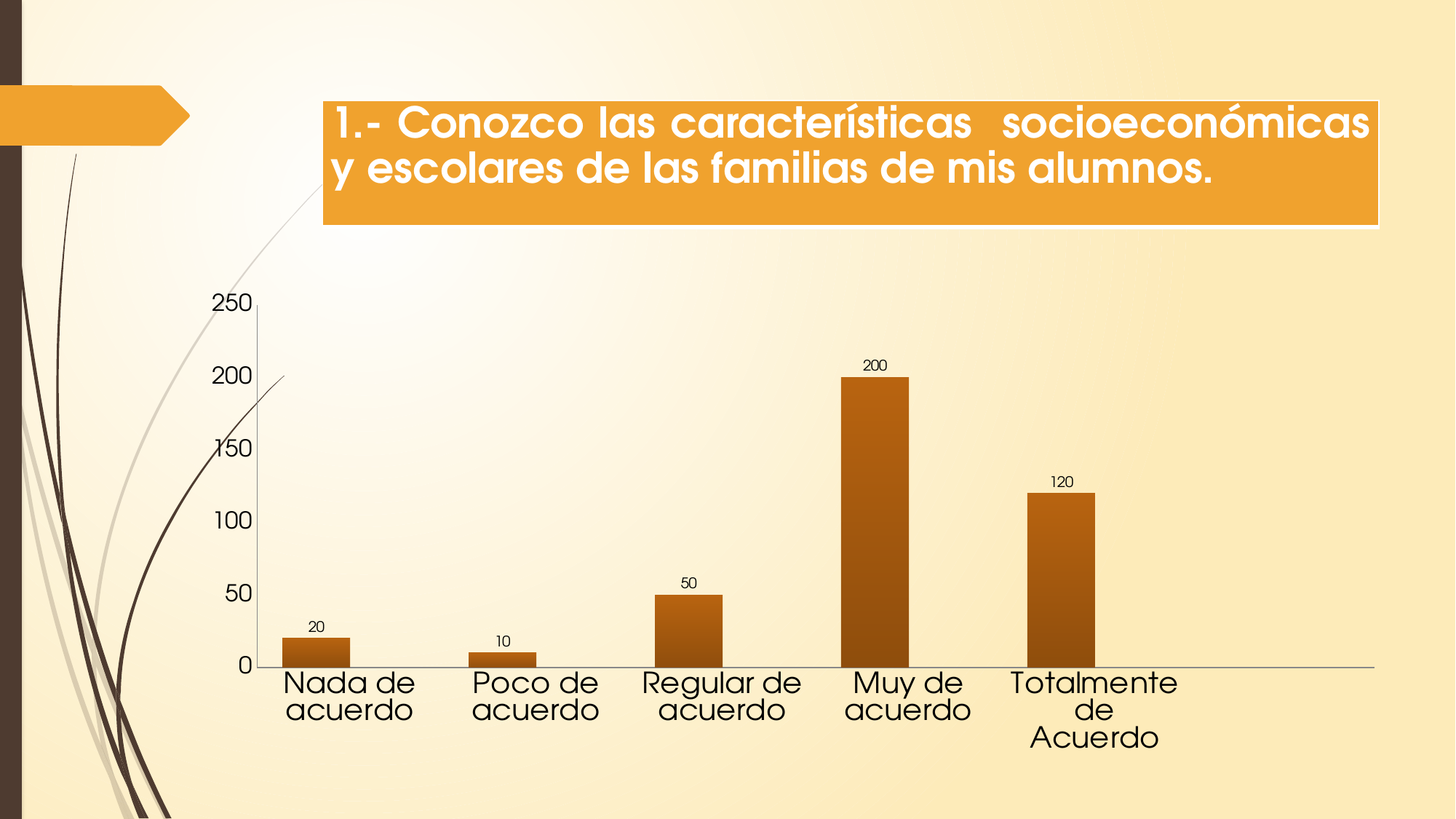

| 1.- Conozco las características socioeconómicas y escolares de las familias de mis alumnos. |
| --- |

### Chart

| Category |  | Conozco las características  socioeconómicas y escolares de las familias de mis alumnos. |
|---|---|---|
| Nada de acuerdo | 20.0 | None |
| Poco de acuerdo | 10.0 | None |
| Regular de acuerdo | 50.0 | None |
| Muy de acuerdo | 200.0 | None |
| Totalmente de Acuerdo | 120.0 | None |